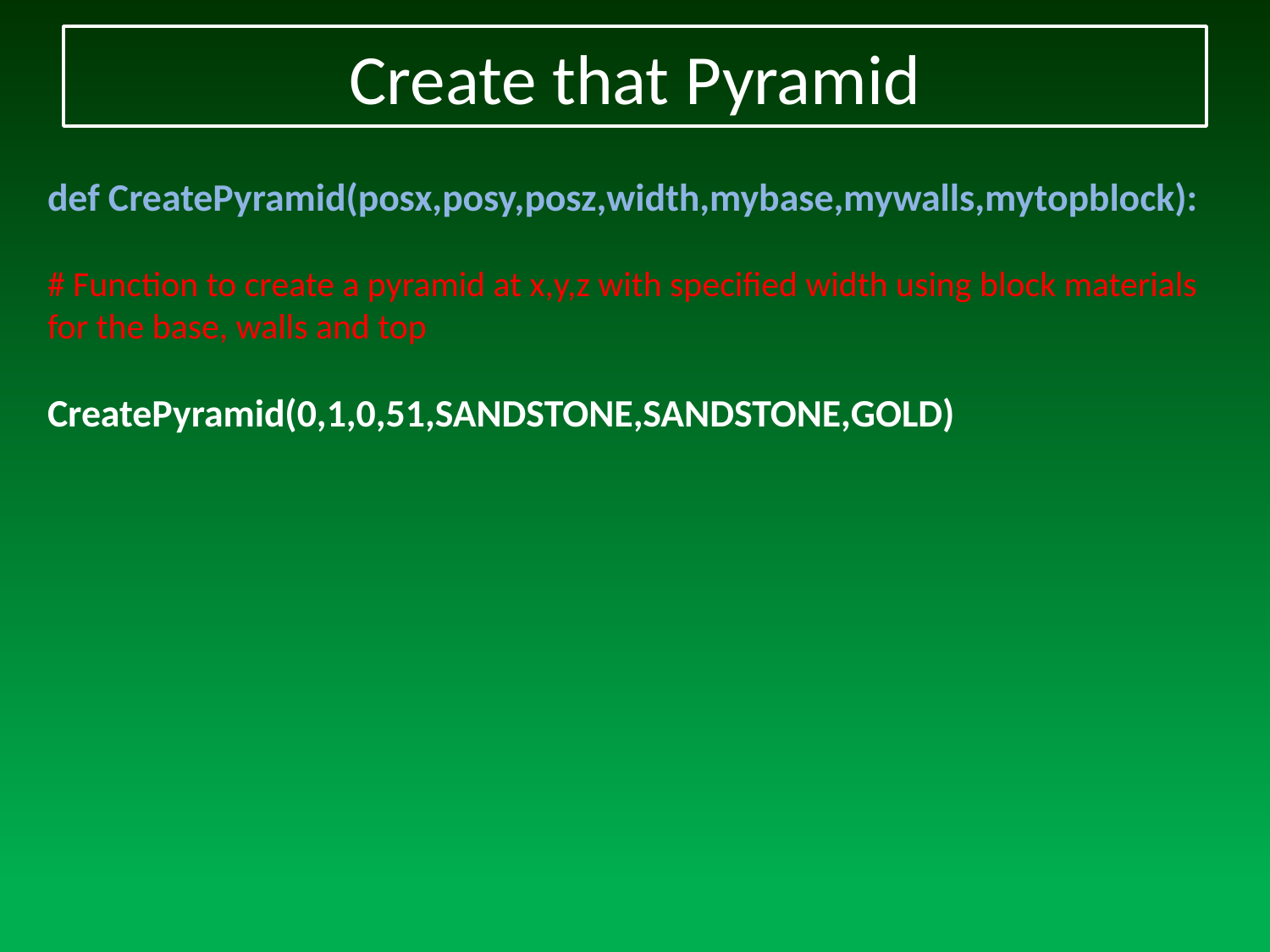

# Create that Pyramid
def CreatePyramid(posx,posy,posz,width,mybase,mywalls,mytopblock):

# Function to create a pyramid at x,y,z with specified width using block materials for the base, walls and top

CreatePyramid(0,1,0,51,SANDSTONE,SANDSTONE,GOLD)